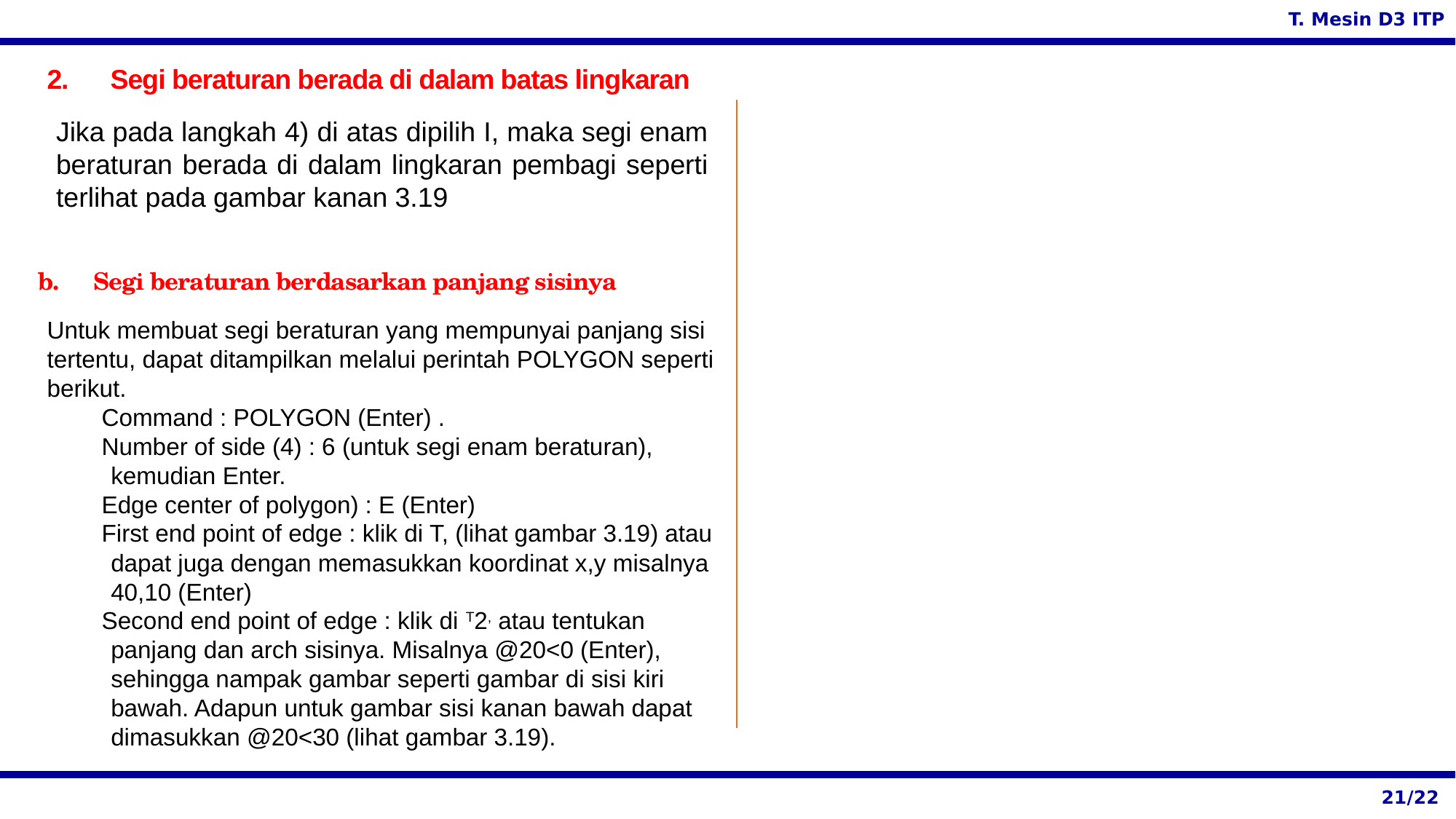

2. 	Segi beraturan berada di dalam batas lingkaran
Jika pada langkah 4) di atas dipilih I, maka segi enam beraturan berada di dalam lingkaran pembagi seperti terlihat pada gambar kanan 3.19
b.	Segi beraturan berdasarkan panjang sisinya
Untuk membuat segi beraturan yang mempunyai panjang sisi tertentu, dapat ditampilkan melalui perintah POLYGON seperti berikut.
Command : POLYGON (Enter) .
Number of side (4) : 6 (untuk segi enam beraturan), kemudian Enter.
Edge center of polygon) : E (Enter)
First end point of edge : klik di T, (lihat gambar 3.19) atau dapat juga dengan memasukkan koordinat x,y misalnya 40,10 (Enter)
Second end point of edge : klik di T2, atau tentukan panjang dan arch sisinya. Misalnya @20<0 (Enter), sehingga nampak gambar seperti gambar di sisi kiri bawah. Adapun untuk gambar sisi kanan bawah dapat dimasukkan @20<30 (lihat gambar 3.19).